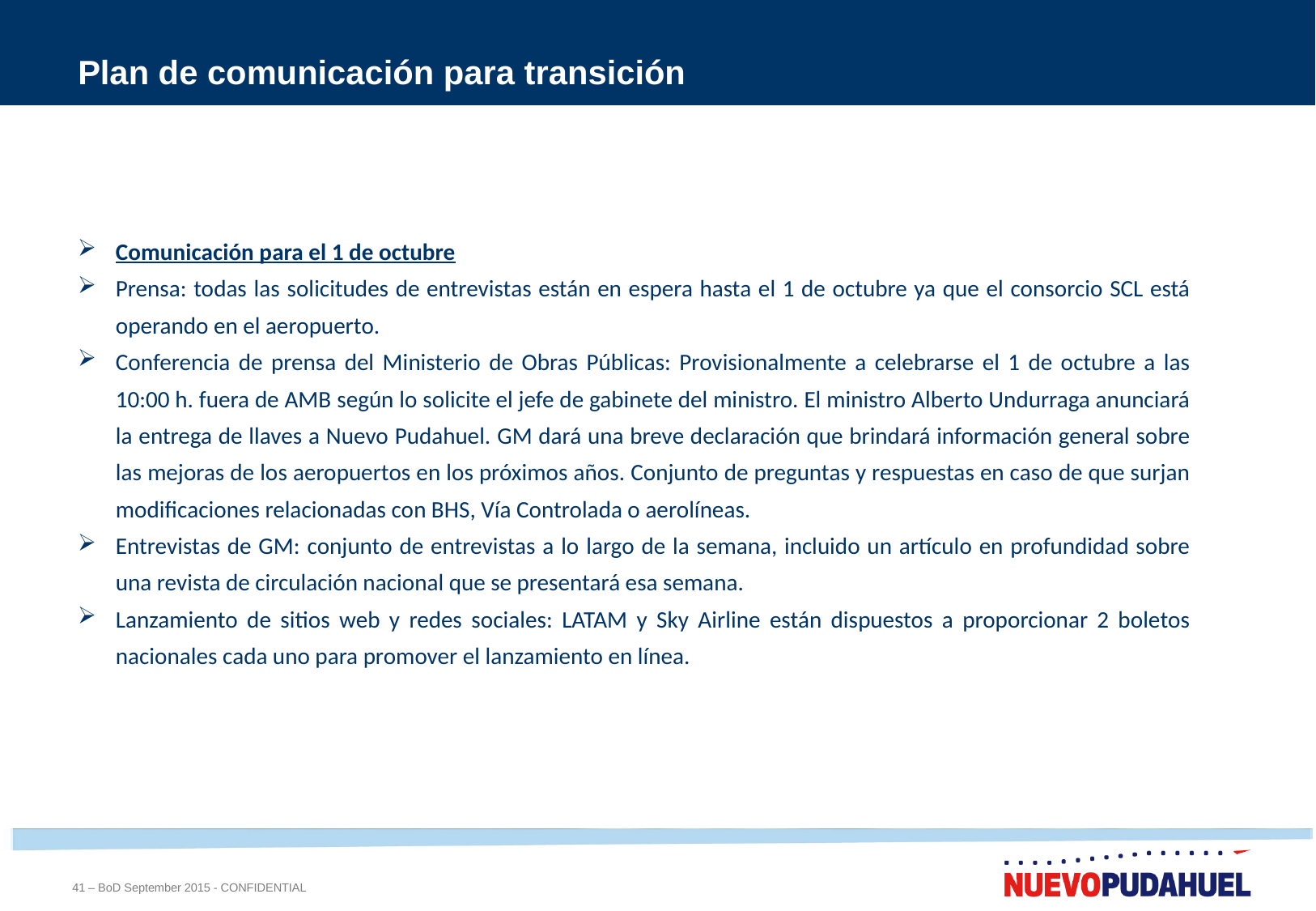

# Plan de comunicación para transición

Comunicación para el 1 de octubre
Prensa: todas las solicitudes de entrevistas están en espera hasta el 1 de octubre ya que el consorcio SCL está operando en el aeropuerto.
Conferencia de prensa del Ministerio de Obras Públicas: Provisionalmente a celebrarse el 1 de octubre a las 10:00 h. fuera de AMB según lo solicite el jefe de gabinete del ministro. El ministro Alberto Undurraga anunciará la entrega de llaves a Nuevo Pudahuel. GM dará una breve declaración que brindará información general sobre las mejoras de los aeropuertos en los próximos años. Conjunto de preguntas y respuestas en caso de que surjan modificaciones relacionadas con BHS, Vía Controlada o aerolíneas.
Entrevistas de GM: conjunto de entrevistas a lo largo de la semana, incluido un artículo en profundidad sobre una revista de circulación nacional que se presentará esa semana.
Lanzamiento de sitios web y redes sociales: LATAM y Sky Airline están dispuestos a proporcionar 2 boletos nacionales cada uno para promover el lanzamiento en línea.